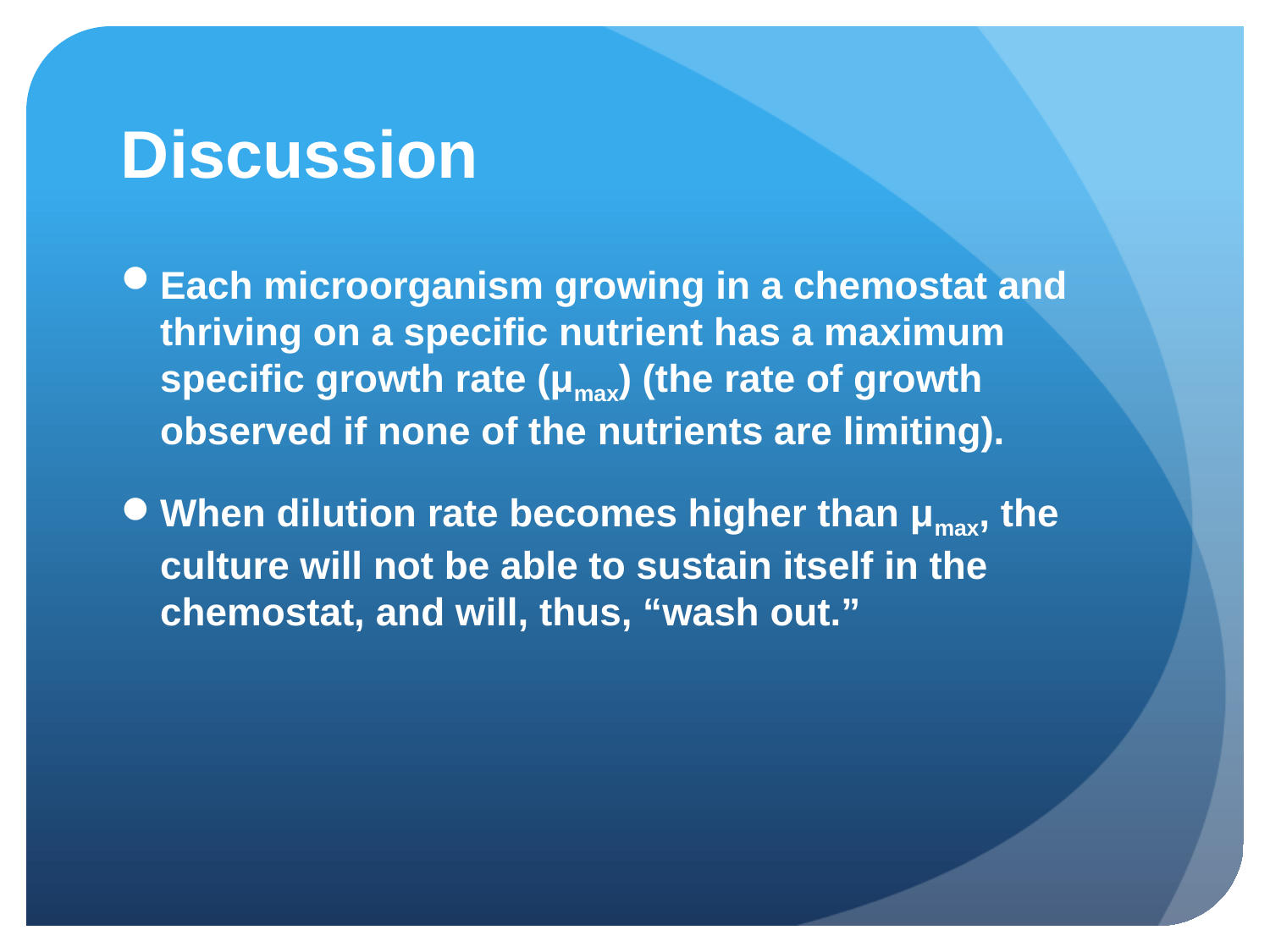

# Discussion
Each microorganism growing in a chemostat and thriving on a specific nutrient has a maximum specific growth rate (μmax) (the rate of growth observed if none of the nutrients are limiting).
When dilution rate becomes higher than μmax, the culture will not be able to sustain itself in the chemostat, and will, thus, “wash out.”